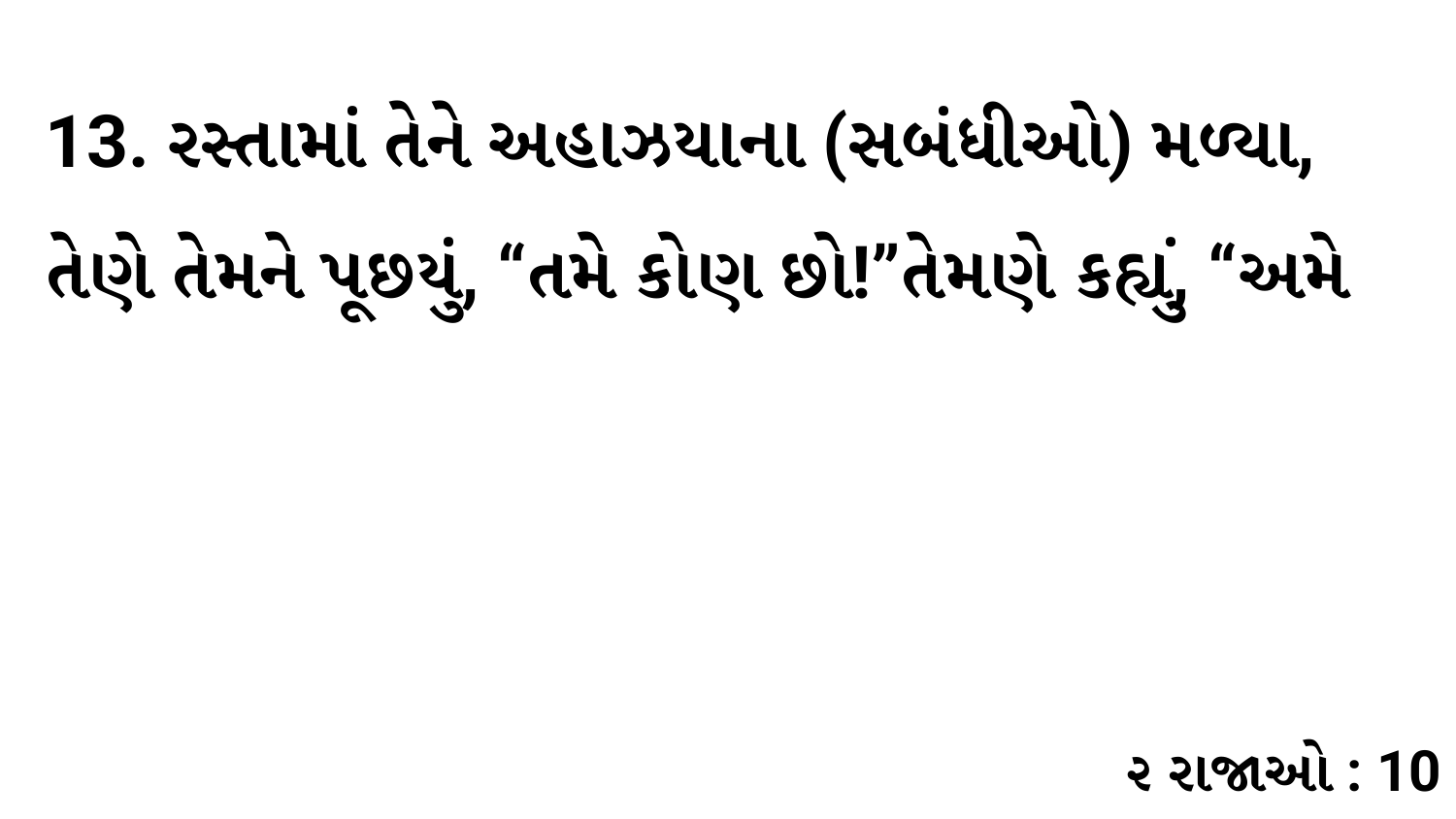

13. રસ્તામાં તેને અહાઝયાના (સબંધીઓ) મળ્યા, તેણે તેમને પૂછયું, “તમે કોણ છો!”તેમણે કહ્યું, “અમે
૨ રાજાઓ : 10